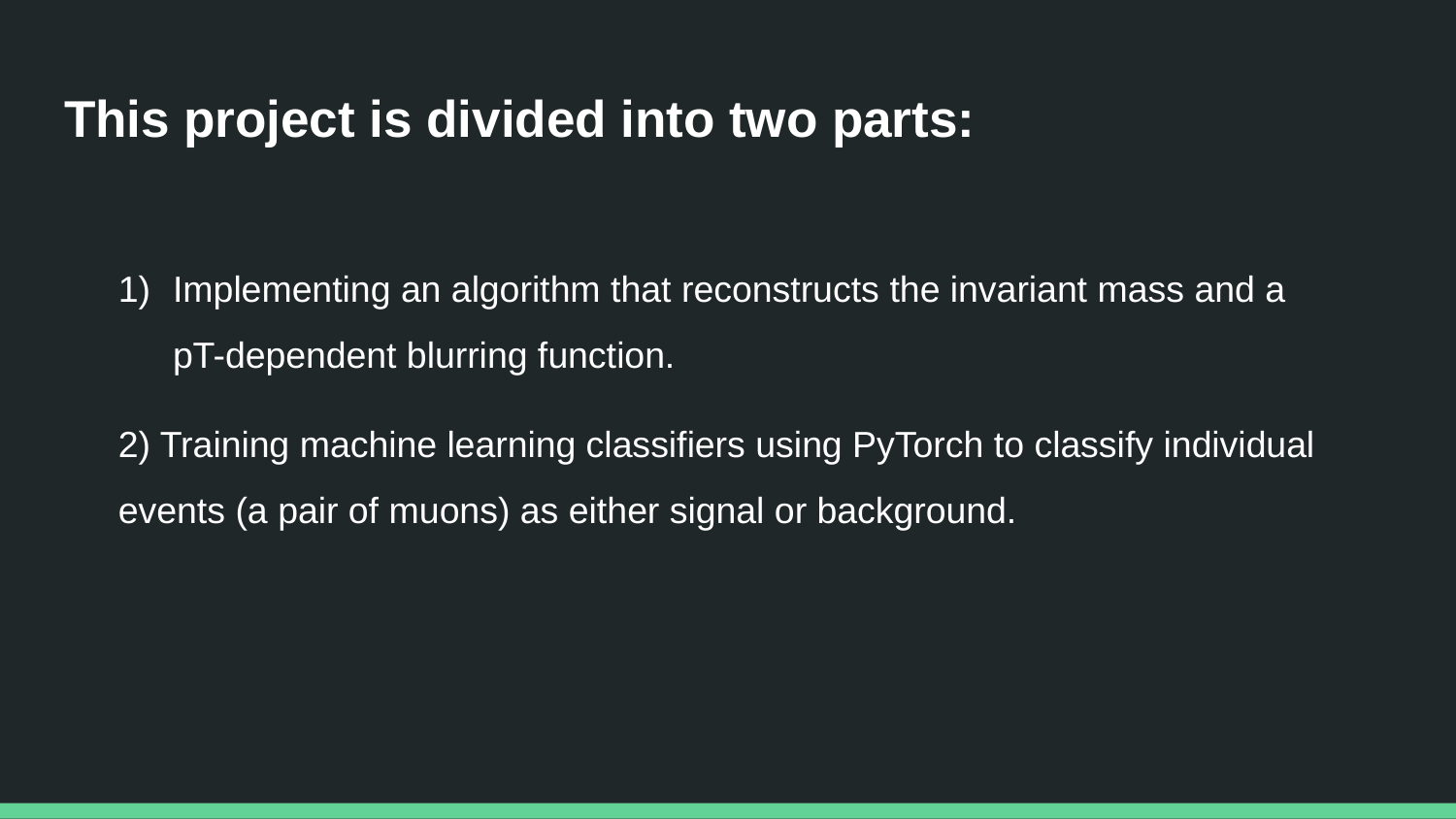

# This project is divided into two parts:

Implementing an algorithm that reconstructs the invariant mass and a pT-dependent blurring function.
2) Training machine learning classifiers using PyTorch to classify individual events (a pair of muons) as either signal or background.